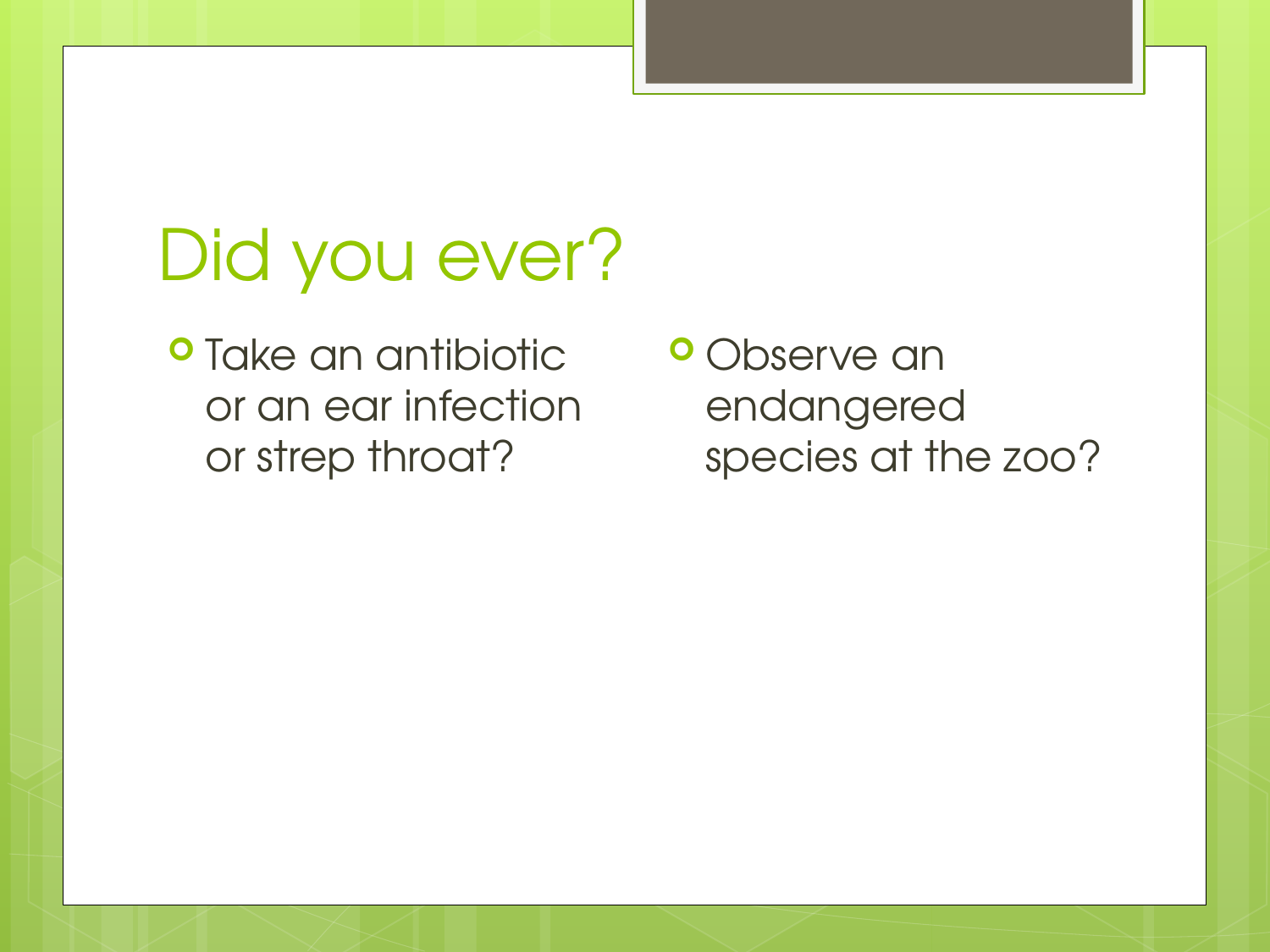

# Did you ever?
Observe an endangered species at the zoo?
Take an antibiotic or an ear infection or strep throat?